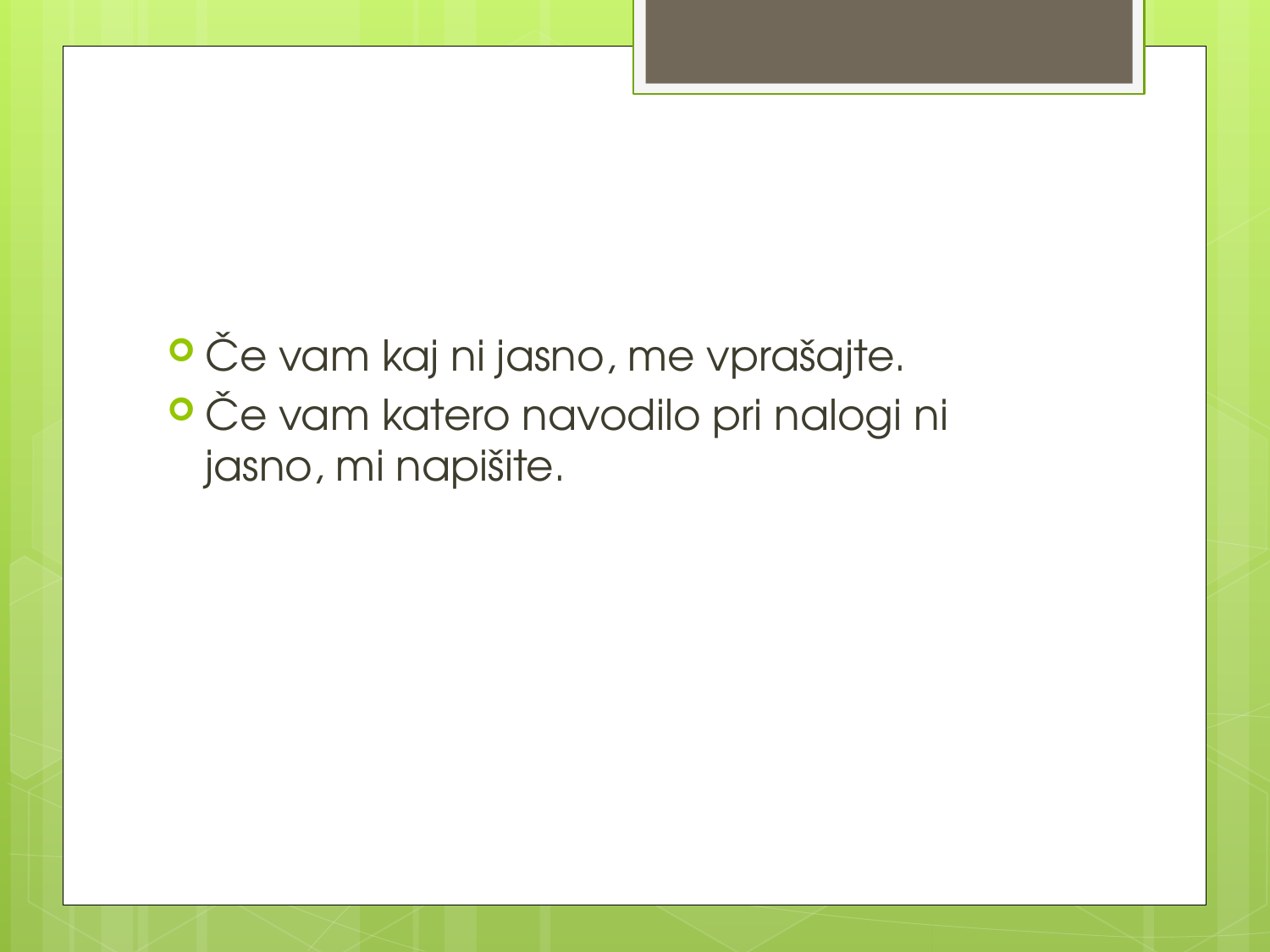

#
Če vam kaj ni jasno, me vprašajte.
Če vam katero navodilo pri nalogi ni jasno, mi napišite.